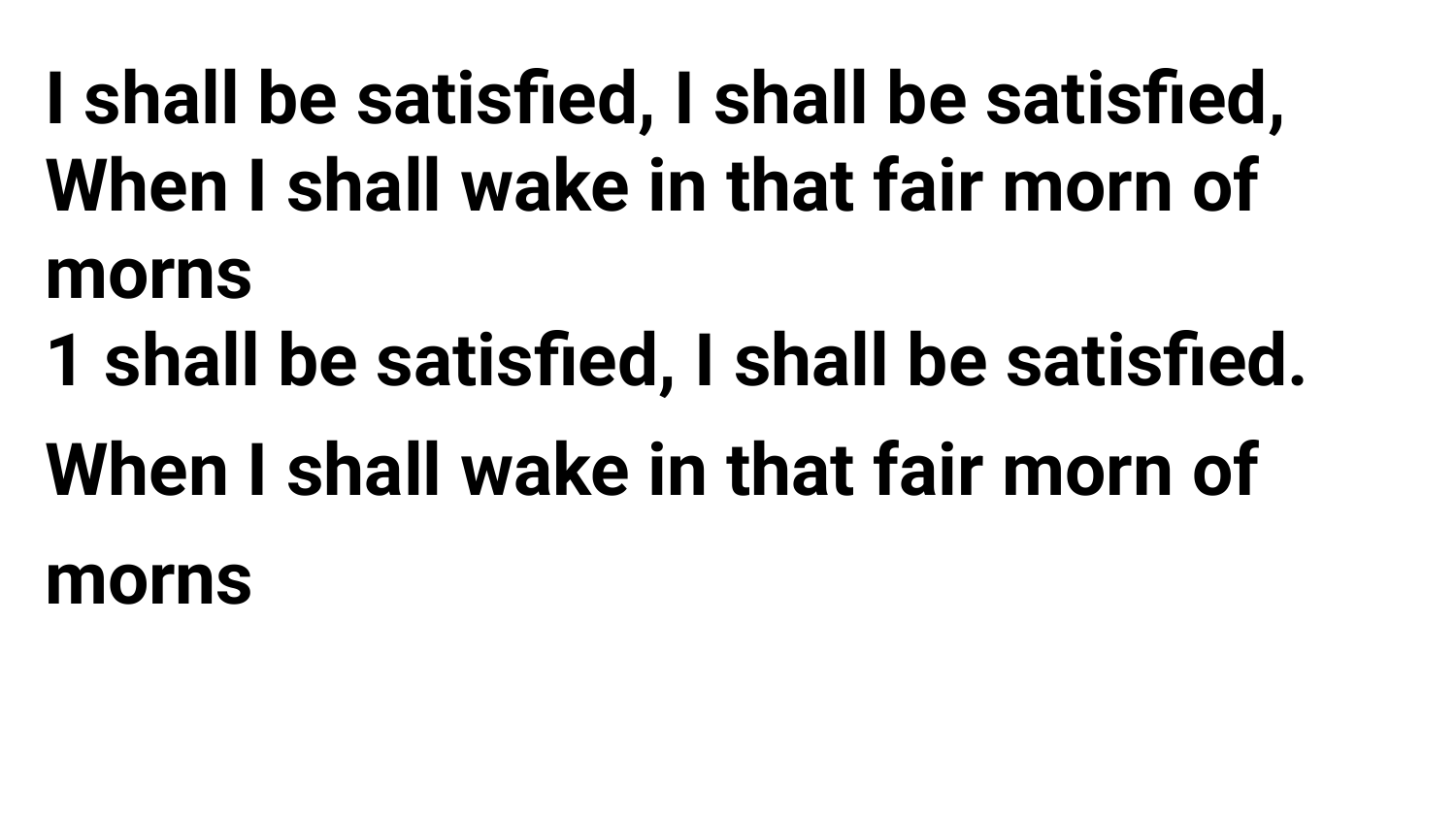

I shall be satisfied, I shall be satisfied,
When I shall wake in that fair morn of morns
1 shall be satisfied, I shall be satisfied.
When I shall wake in that fair morn of morns